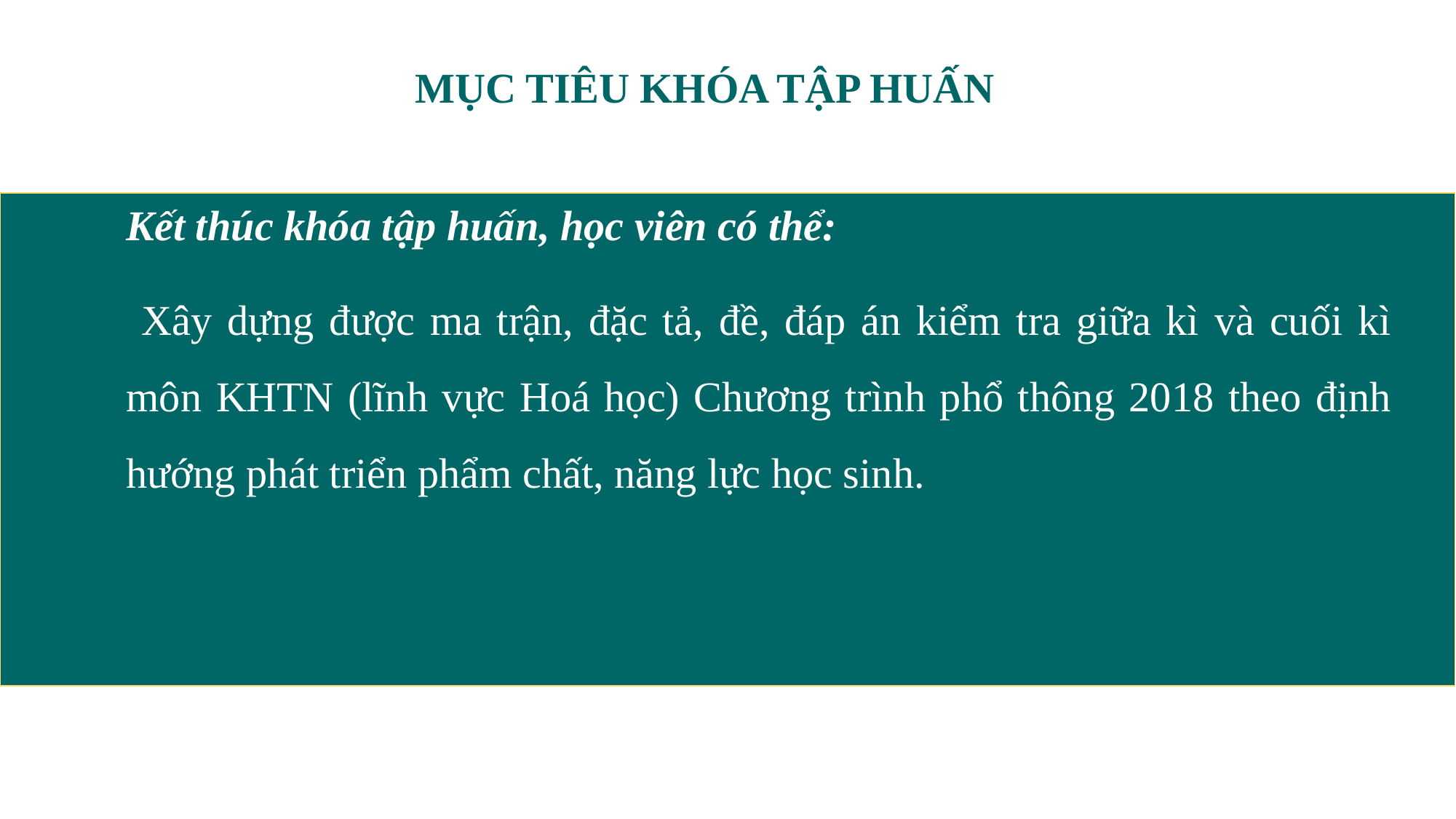

MỤC TIÊU KHÓA TẬP HUẤN

Kết thúc khóa tập huấn, học viên có thể:
 Xây dựng được ma trận, đặc tả, đề, đáp án kiểm tra giữa kì và cuối kì môn KHTN (lĩnh vực Hoá học) Chương trình phổ thông 2018 theo định hướng phát triển phẩm chất, năng lực học sinh.